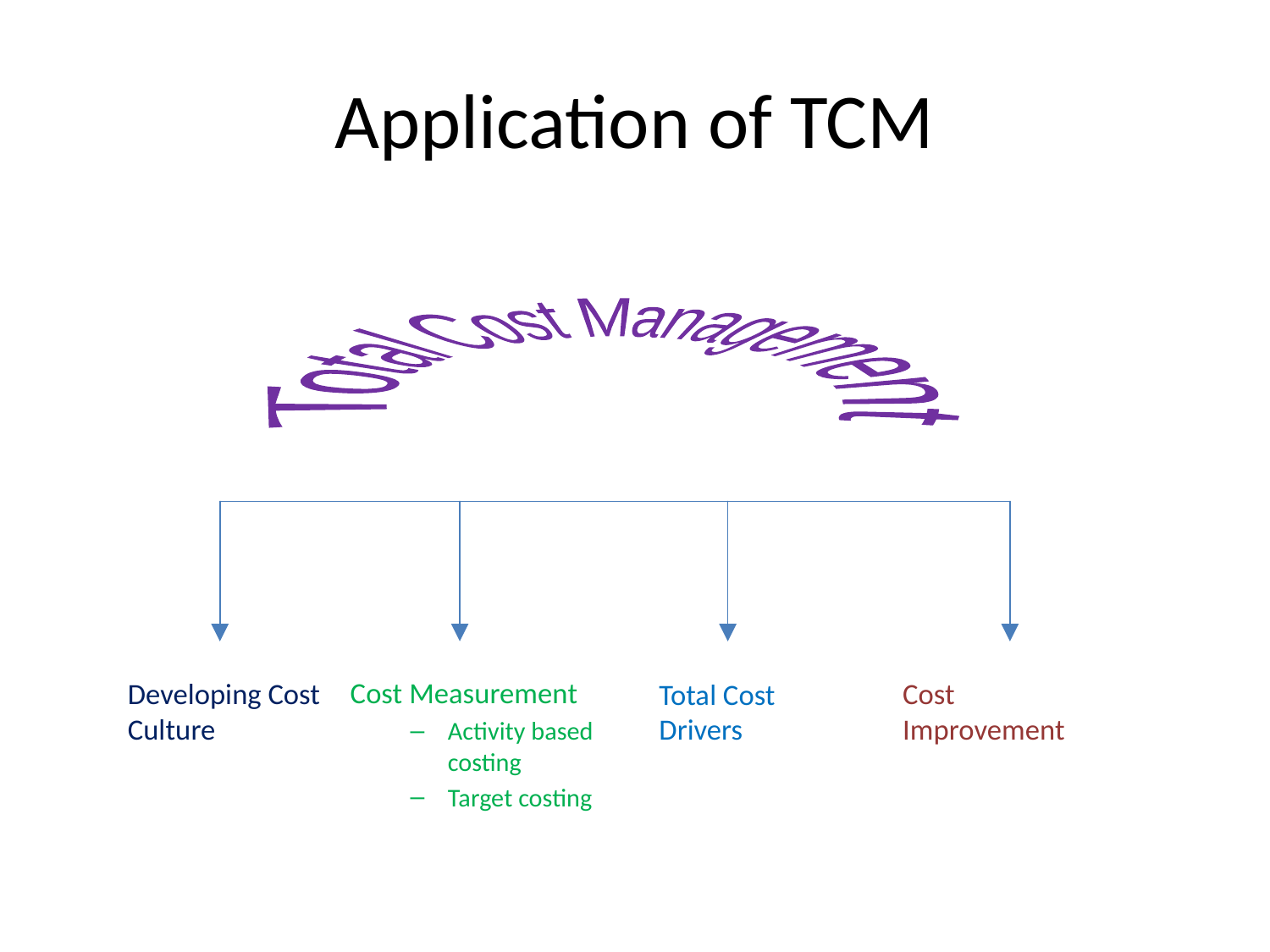

# Application of TCM
Total Cost Management

Cost Measurement
Activity based costing
Target costing
Developing Cost Culture

Cost Improvement

Total Cost Drivers